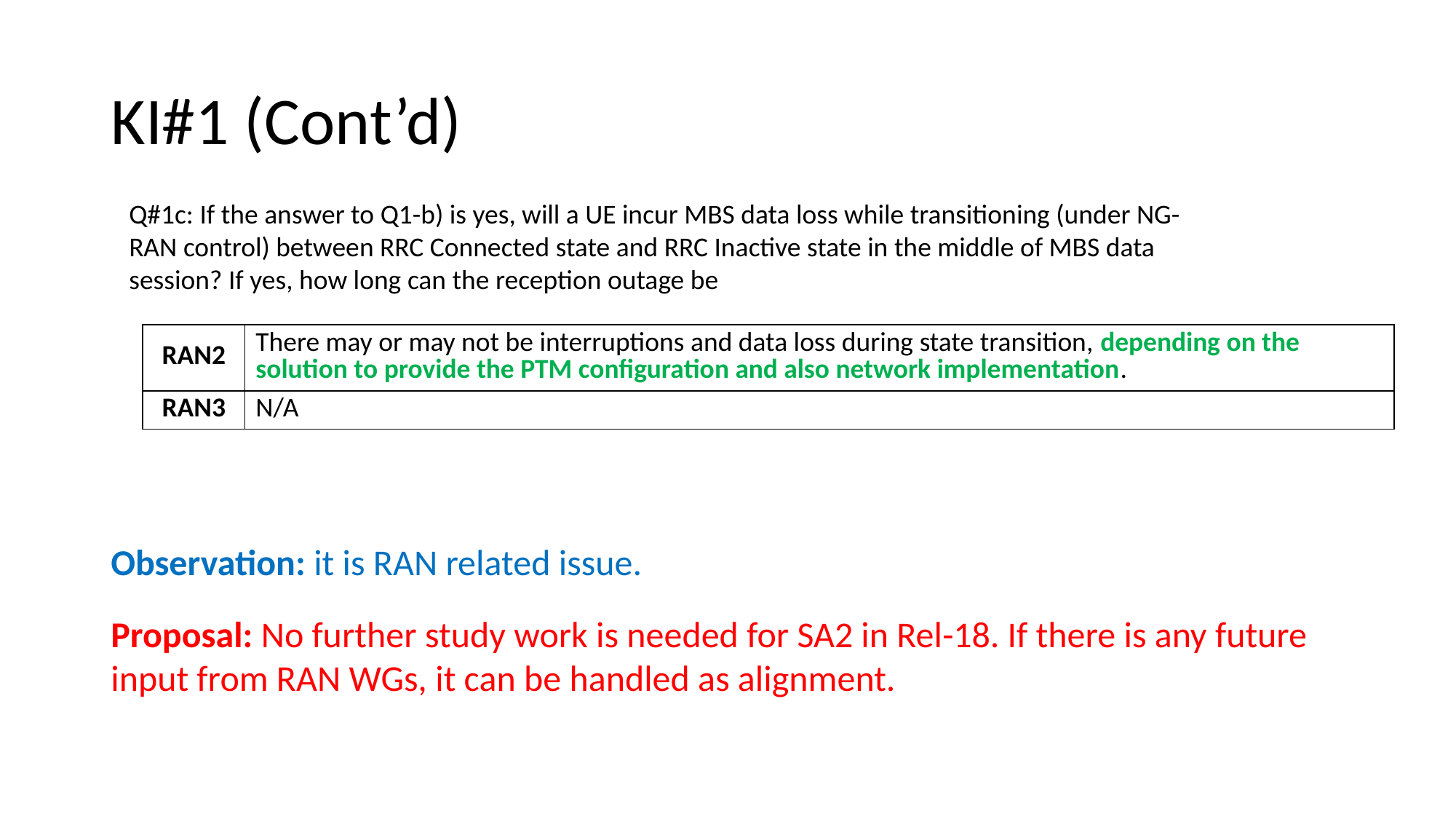

# KI#1 (Cont’d)
Q#1c: If the answer to Q1-b) is yes, will a UE incur MBS data loss while transitioning (under NG-RAN control) between RRC Connected state and RRC Inactive state in the middle of MBS data session? If yes, how long can the reception outage be
| RAN2 | There may or may not be interruptions and data loss during state transition, depending on the solution to provide the PTM configuration and also network implementation. |
| --- | --- |
| RAN3 | N/A |
Observation: it is RAN related issue.
Proposal: No further study work is needed for SA2 in Rel-18. If there is any future input from RAN WGs, it can be handled as alignment.